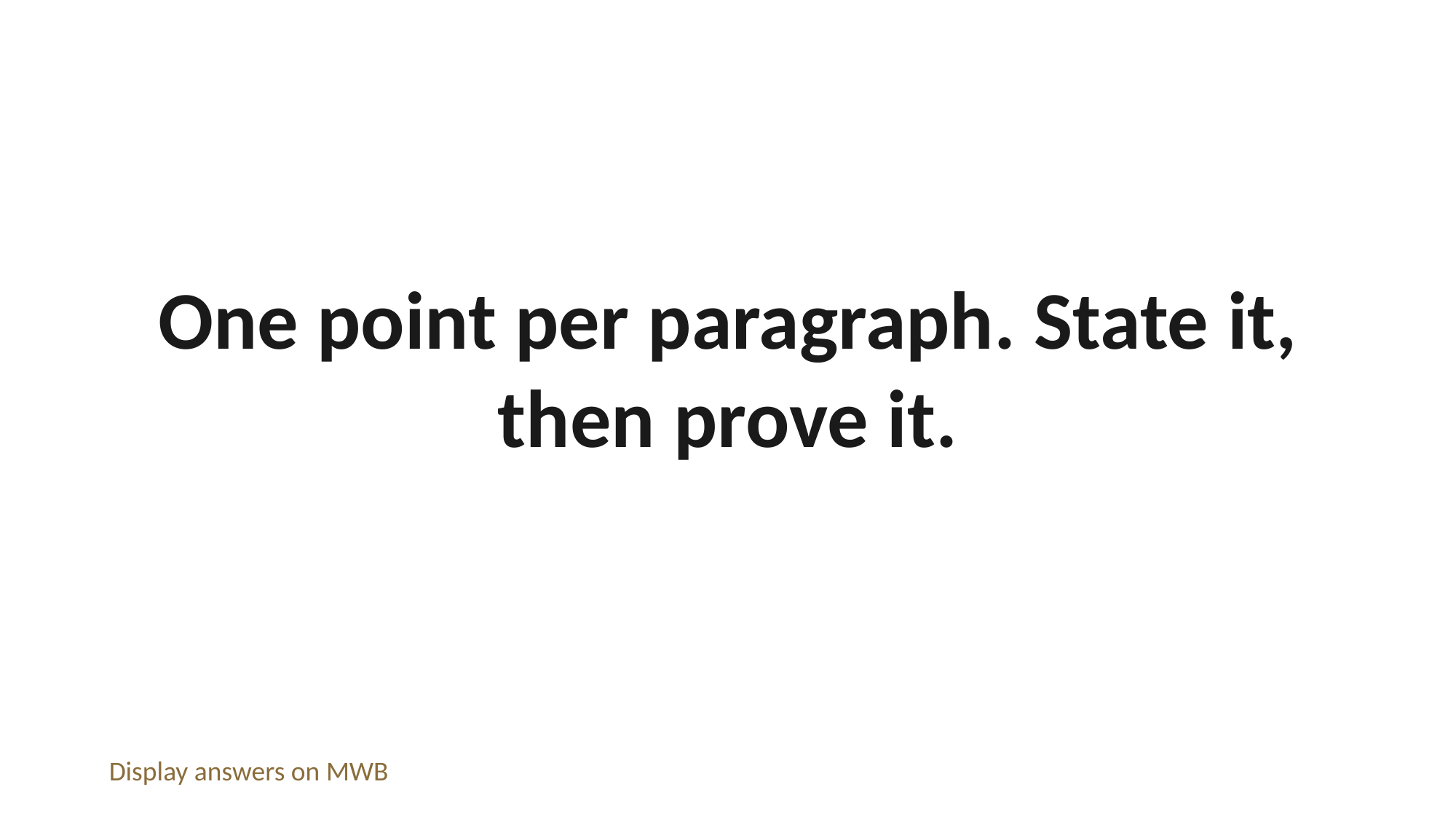

One point per paragraph. State it, then prove it.
Display answers on MWB